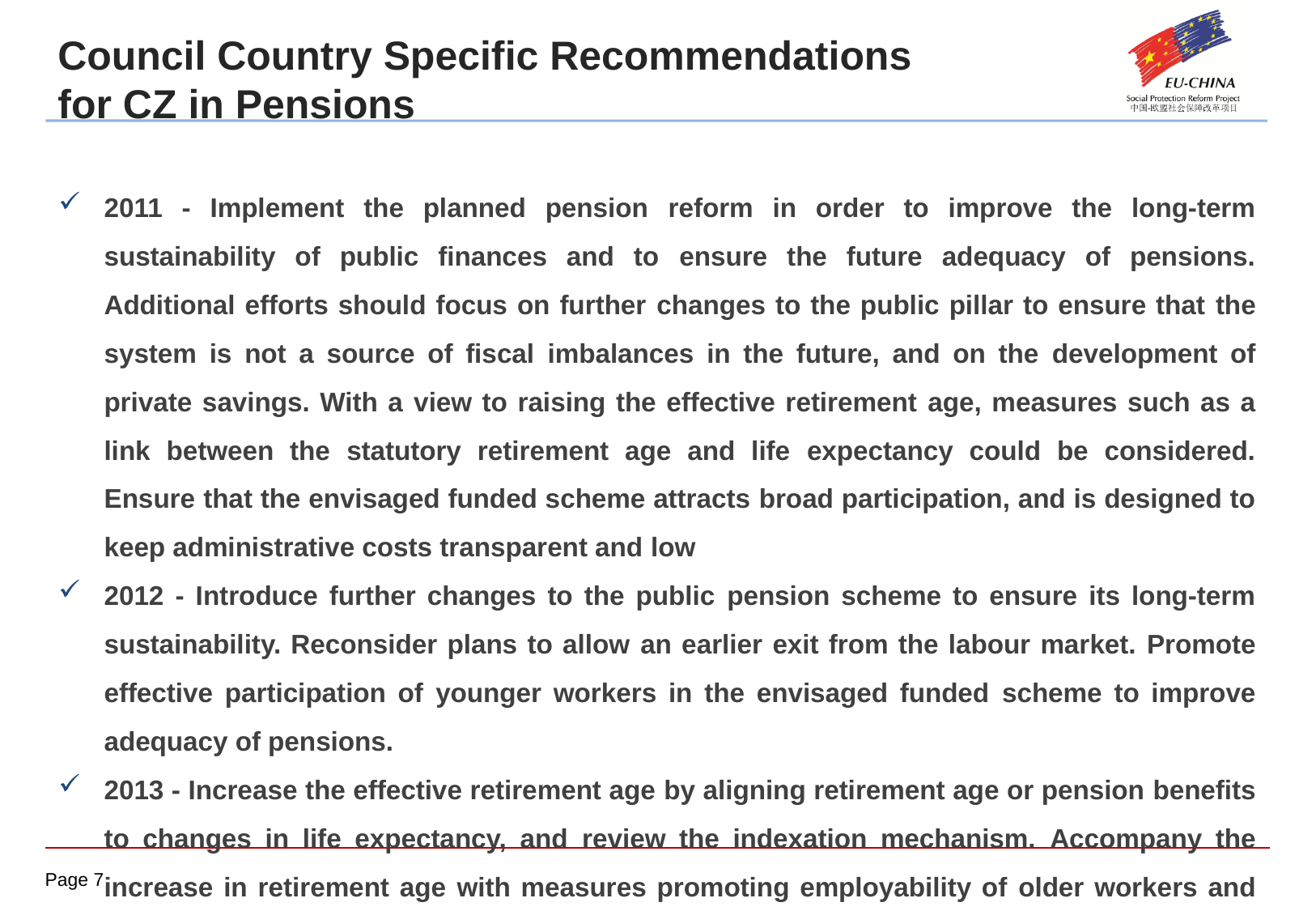

Council Country Specific Recommendations for CZ in Pensions
2011 - Implement the planned pension reform in order to improve the long-term sustainability of public finances and to ensure the future adequacy of pensions. Additional efforts should focus on further changes to the public pillar to ensure that the system is not a source of fiscal imbalances in the future, and on the development of private savings. With a view to raising the effective retirement age, measures such as a link between the statutory retirement age and life expectancy could be considered. Ensure that the envisaged funded scheme attracts broad participation, and is designed to keep administrative costs transparent and low
2012 - Introduce further changes to the public pension scheme to ensure its long-term sustainability. Reconsider plans to allow an earlier exit from the labour market. Promote effective participation of younger workers in the envisaged funded scheme to improve adequacy of pensions.
2013 - Increase the effective retirement age by aligning retirement age or pension benefits to changes in life expectancy, and review the indexation mechanism. Accompany the increase in retirement age with measures promoting employability of older workers and reduce early exit pathways. In particular, remove the public subsidy for the pre-retirement scheme.
2014 -Ensure the long-term sustainability of the public pension scheme, in particular by accelerating the increase of the statutory retirement age and then by linking it more clearly to changes in life expectancy. Promote the employability of older workers and review the pension indexation mechanism.
2017 - Ensure the long-term sustainability of public finances, in view of the ageing population.